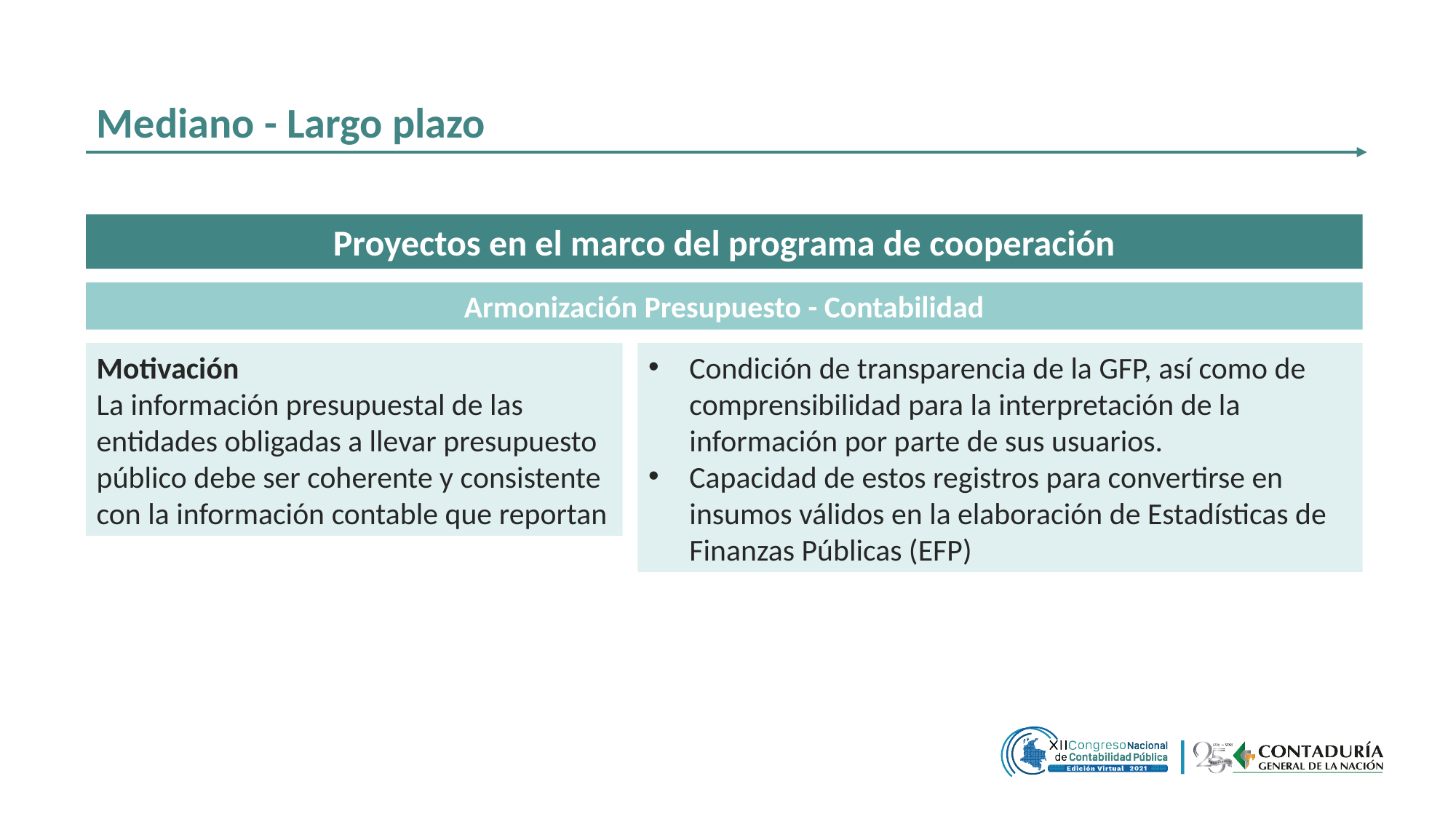

Mediano - Largo plazo
Proyectos en el marco del programa de cooperación
Armonización Presupuesto - Contabilidad
Motivación
La información presupuestal de las entidades obligadas a llevar presupuesto público debe ser coherente y consistente con la información contable que reportan
Condición de transparencia de la GFP, así como de comprensibilidad para la interpretación de la información por parte de sus usuarios.
Capacidad de estos registros para convertirse en insumos válidos en la elaboración de Estadísticas de Finanzas Públicas (EFP)